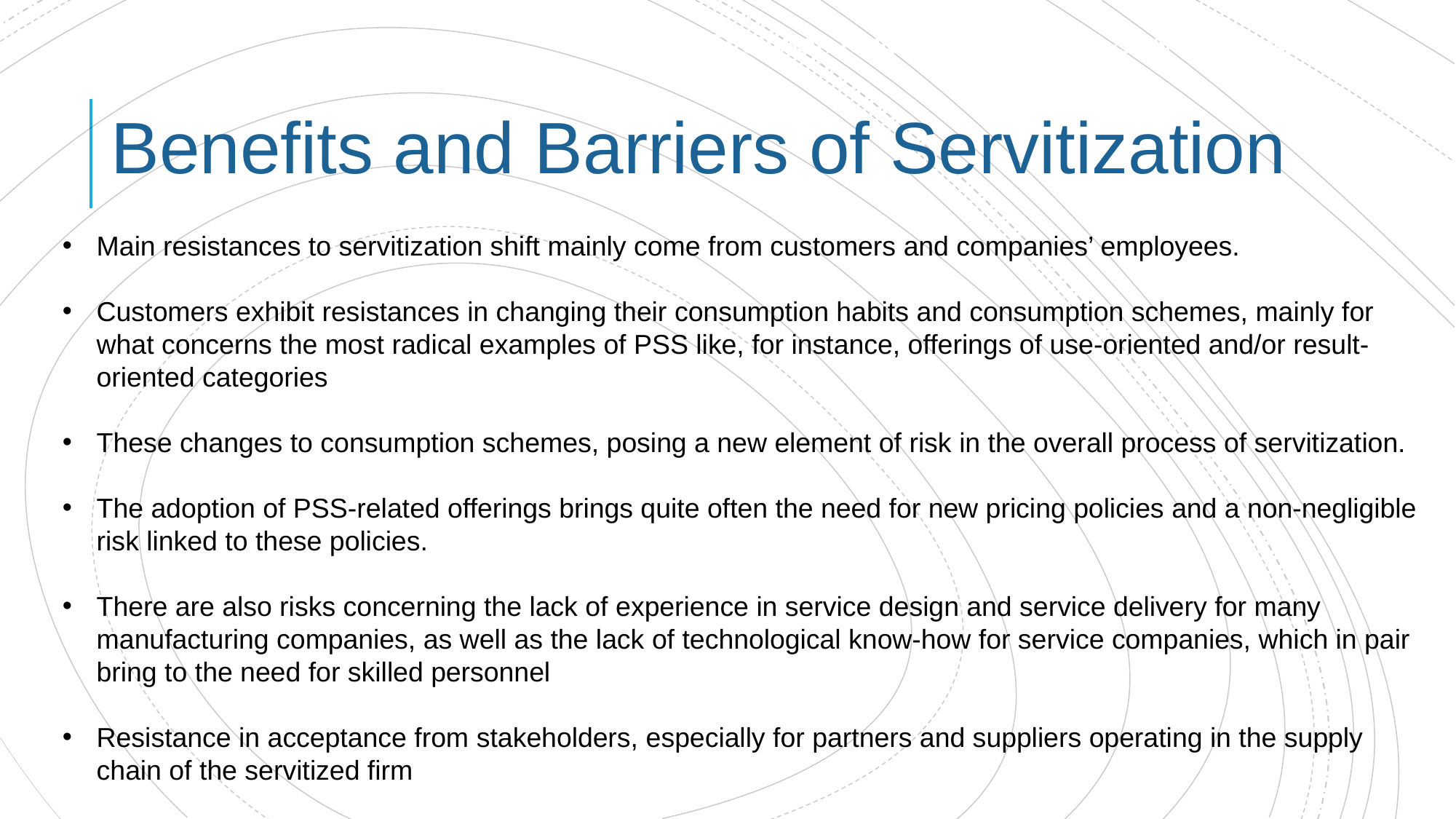

Evolution towards the product–service continuum
Benefits and Barriers of Servitization
Main resistances to servitization shift mainly come from customers and companies’ employees.

Customers exhibit resistances in changing their consumption habits and consumption schemes, mainly for what concerns the most radical examples of PSS like, for instance, offerings of use-oriented and/or result-oriented categories

These changes to consumption schemes, posing a new element of risk in the overall process of servitization.

The adoption of PSS-related offerings brings quite often the need for new pricing policies and a non-negligible risk linked to these policies.

There are also risks concerning the lack of experience in service design and service delivery for many manufacturing companies, as well as the lack of technological know-how for service companies, which in pair bring to the need for skilled personnel

Resistance in acceptance from stakeholders, especially for partners and suppliers operating in the supply chain of the servitized firm